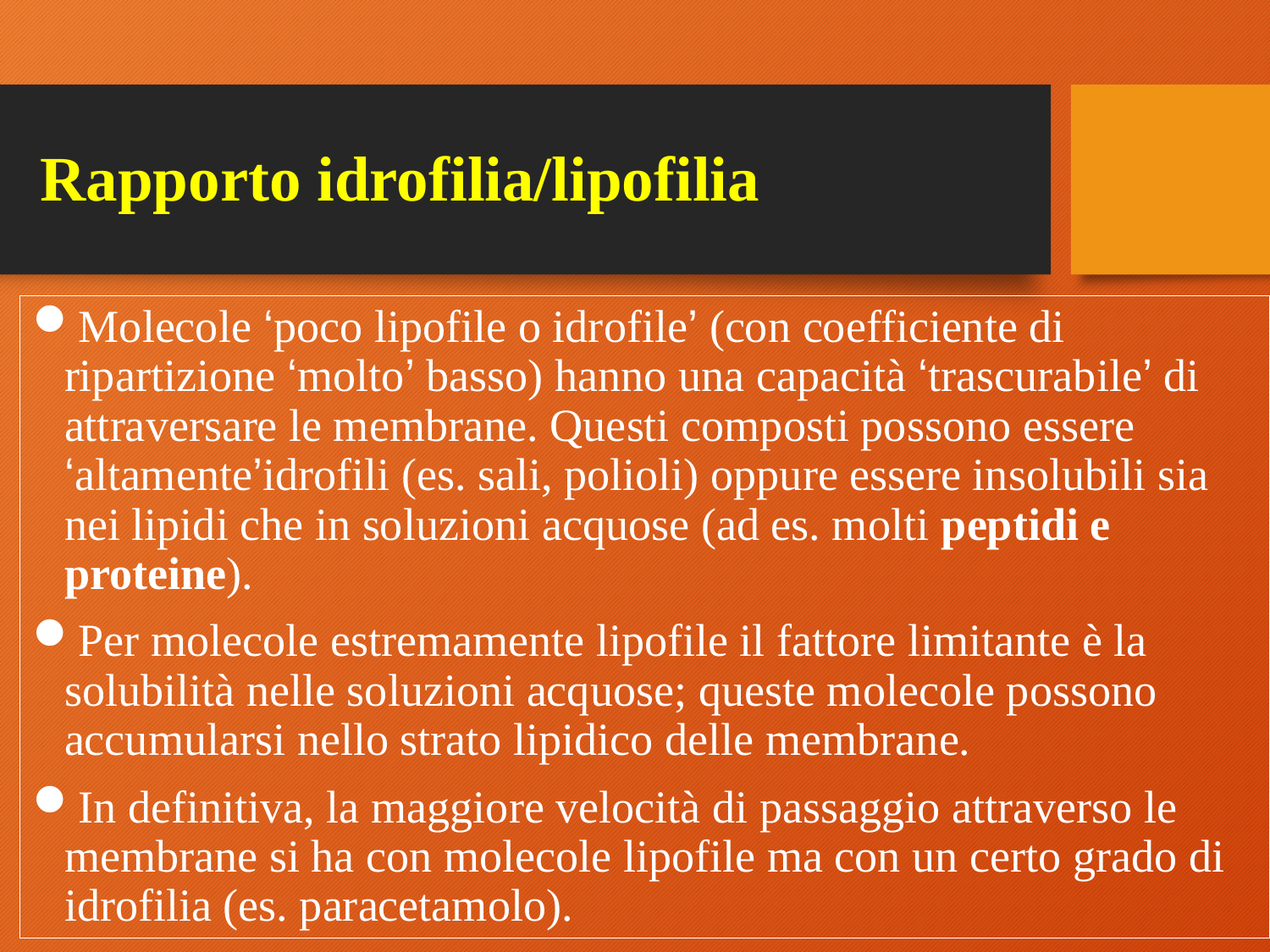

# Rapporto idrofilia/lipofilia
Molecole ‘poco lipofile o idrofile’ (con coefficiente di ripartizione ‘molto’ basso) hanno una capacità ‘trascurabile’ di attraversare le membrane. Questi composti possono essere ‘altamente’idrofili (es. sali, polioli) oppure essere insolubili sia nei lipidi che in soluzioni acquose (ad es. molti peptidi e proteine).
Per molecole estremamente lipofile il fattore limitante è la solubilità nelle soluzioni acquose; queste molecole possono accumularsi nello strato lipidico delle membrane.
In definitiva, la maggiore velocità di passaggio attraverso le membrane si ha con molecole lipofile ma con un certo grado di idrofilia (es. paracetamolo).